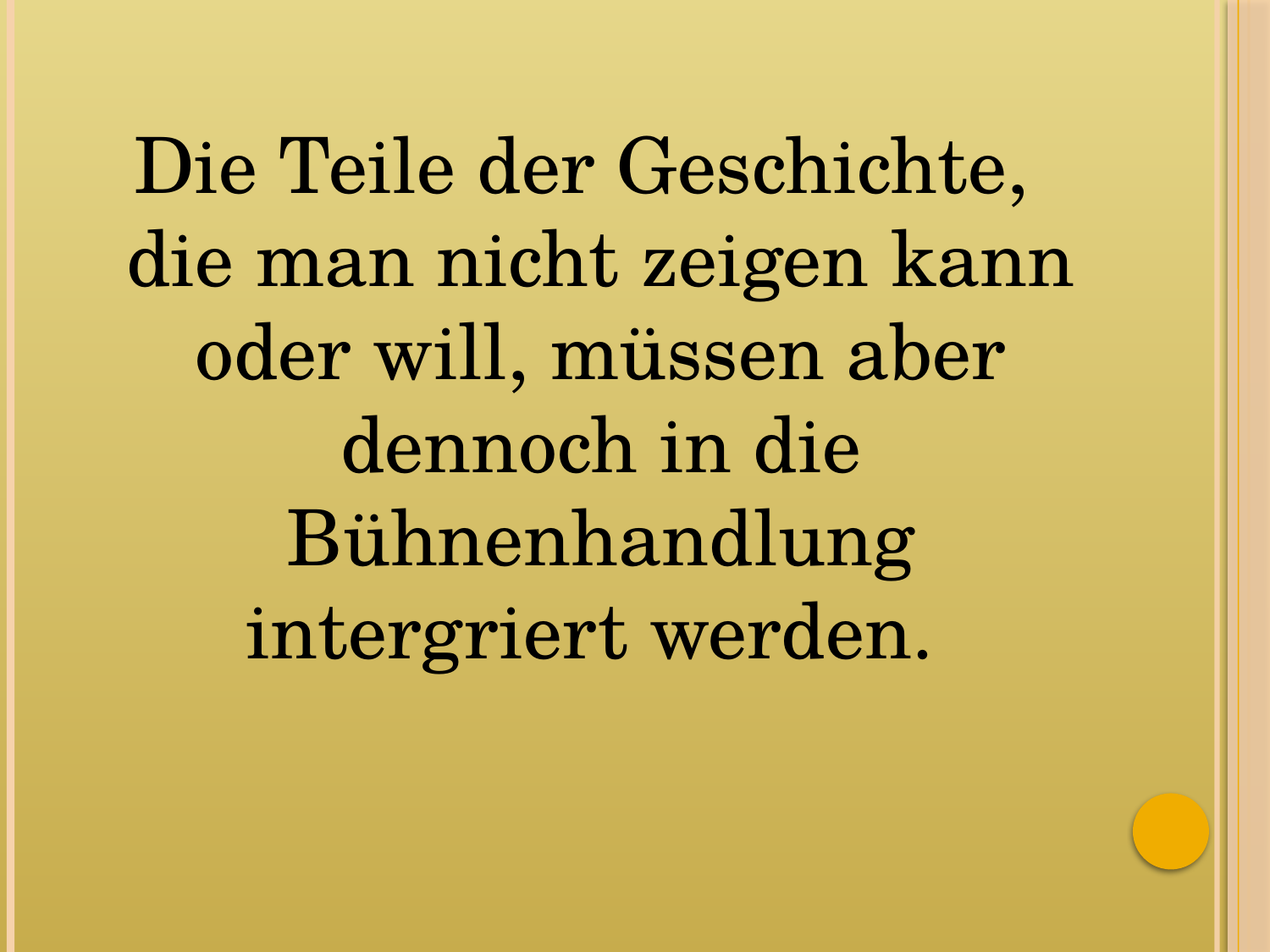

Die Teile der Geschichte, die man nicht zeigen kann oder will, müssen aber dennoch in die Bühnenhandlung intergriert werden.